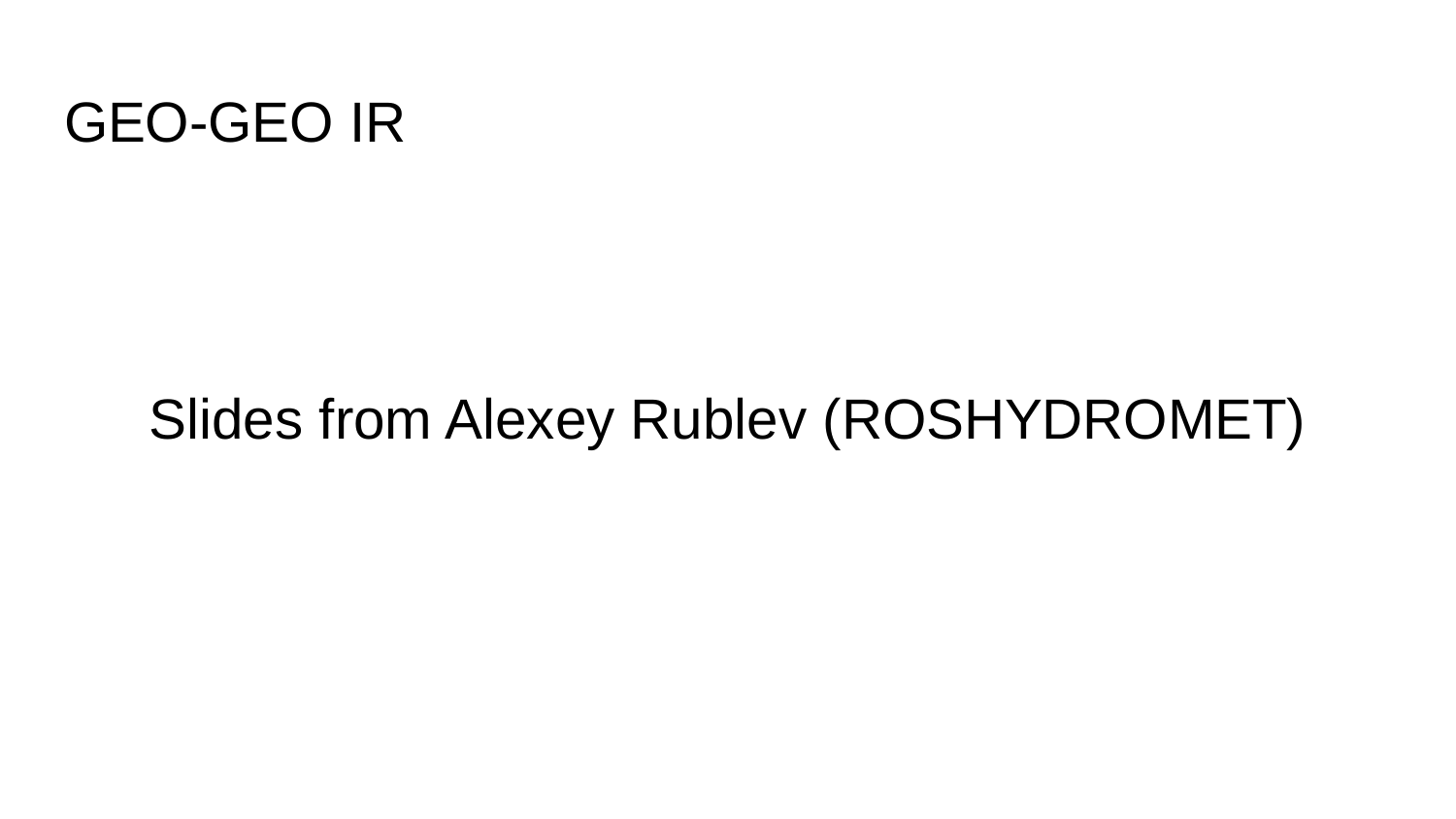

# GEO-GEO IR
Slides from Alexey Rublev (ROSHYDROMET)